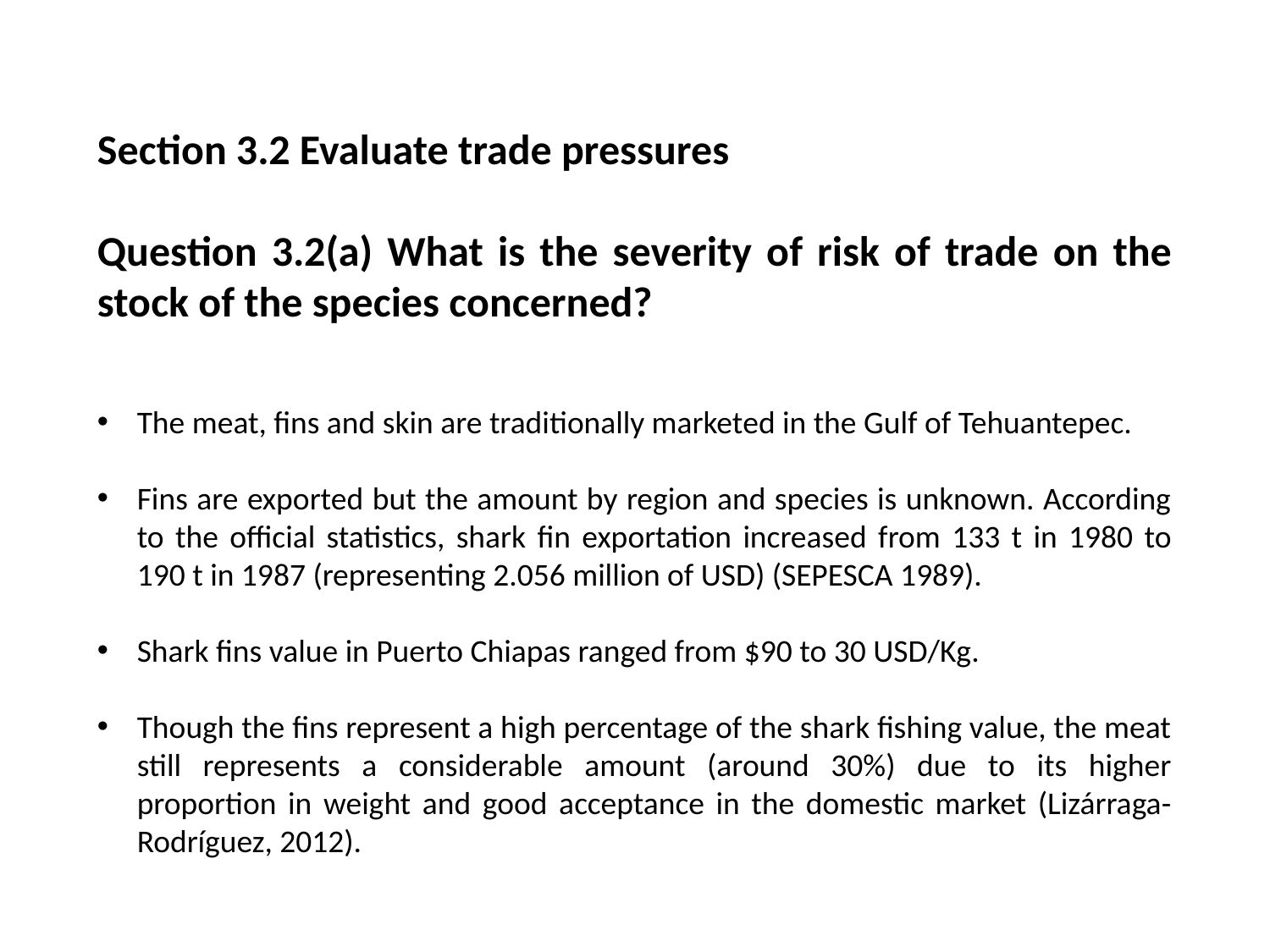

Section 3.2 Evaluate trade pressures

Question 3.2(a) What is the severity of risk of trade on the stock of the species concerned?

The meat, fins and skin are traditionally marketed in the Gulf of Tehuantepec.

Fins are exported but the amount by region and species is unknown. According to the official statistics, shark fin exportation increased from 133 t in 1980 to 190 t in 1987 (representing 2.056 million of USD) (SEPESCA 1989).

Shark fins value in Puerto Chiapas ranged from $90 to 30 USD/Kg.

Though the fins represent a high percentage of the shark fishing value, the meat still represents a considerable amount (around 30%) due to its higher proportion in weight and good acceptance in the domestic market (Lizárraga-Rodríguez, 2012).